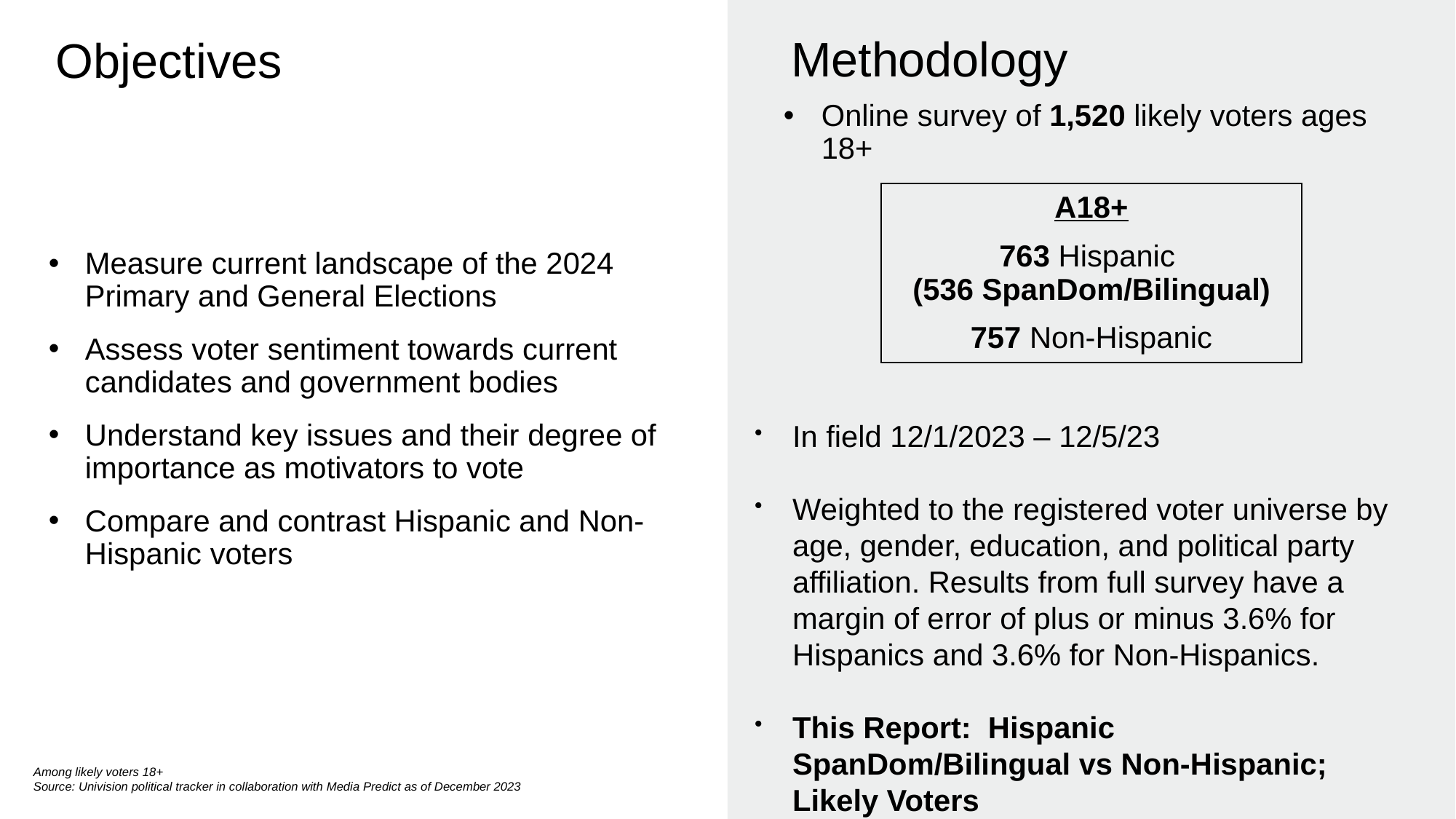

Objectives
Methodology
Online survey of 1,520 likely voters ages 18+
Measure current landscape of the 2024 Primary and General Elections
Assess voter sentiment towards current candidates and government bodies
Understand key issues and their degree of importance as motivators to vote
Compare and contrast Hispanic and Non-Hispanic voters
| A18+ |
| --- |
| 763 Hispanic (536 SpanDom/Bilingual) |
| 757 Non-Hispanic |
In field 12/1/2023 – 12/5/23

Weighted to the registered voter universe by age, gender, education, and political party affiliation. Results from full survey have a margin of error of plus or minus 3.6% for Hispanics and 3.6% for Non-Hispanics.

This Report:  Hispanic SpanDom/Bilingual vs Non-Hispanic; Likely Voters